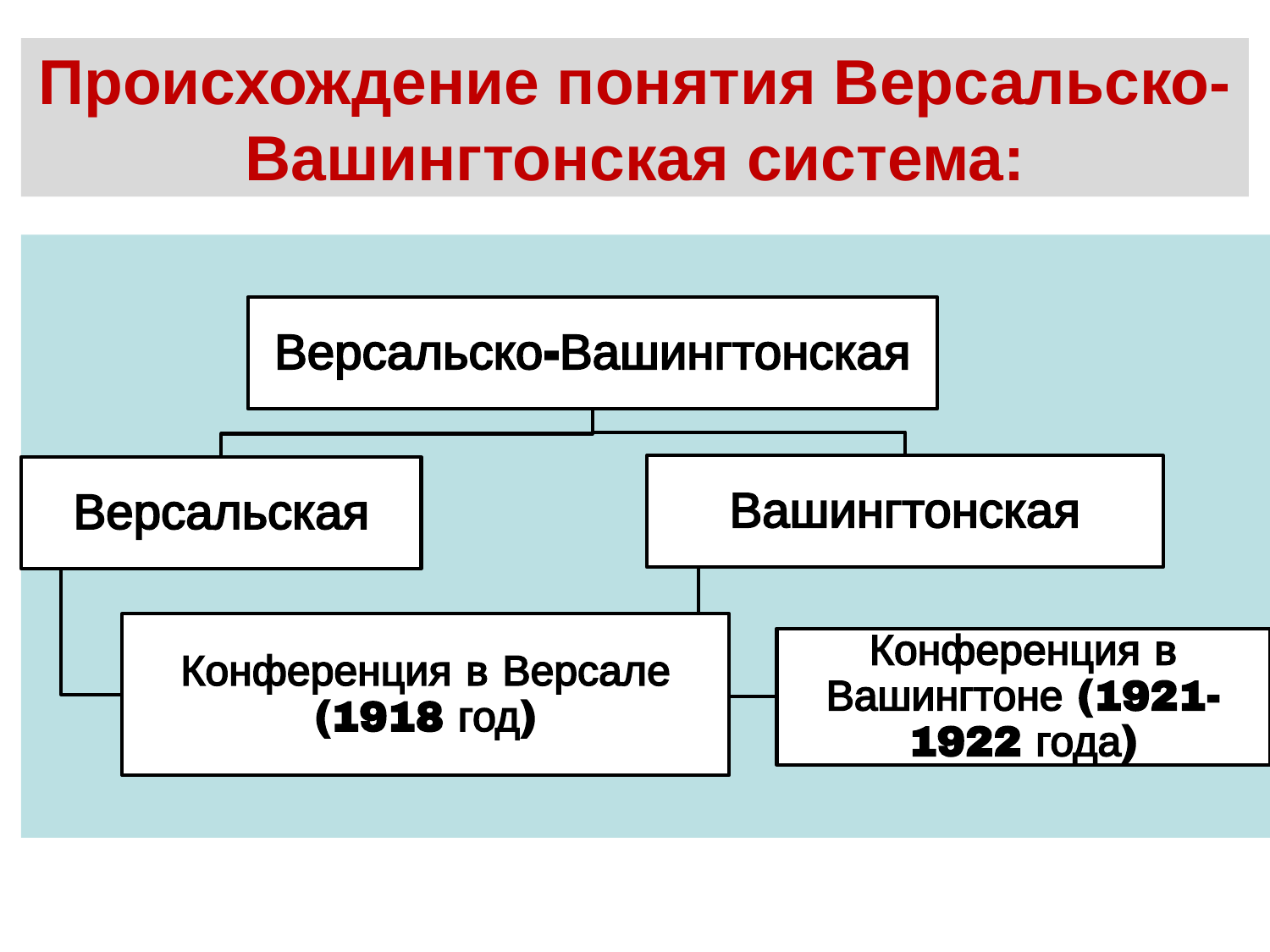

# Происхождение понятия Версальско-Вашингтонская система:
Версальско-Вашингтонская
Версальская
Конференция в Версале (1918 год)
Вашингтонская
Конференция в Вашингтоне (1921-1922 года)